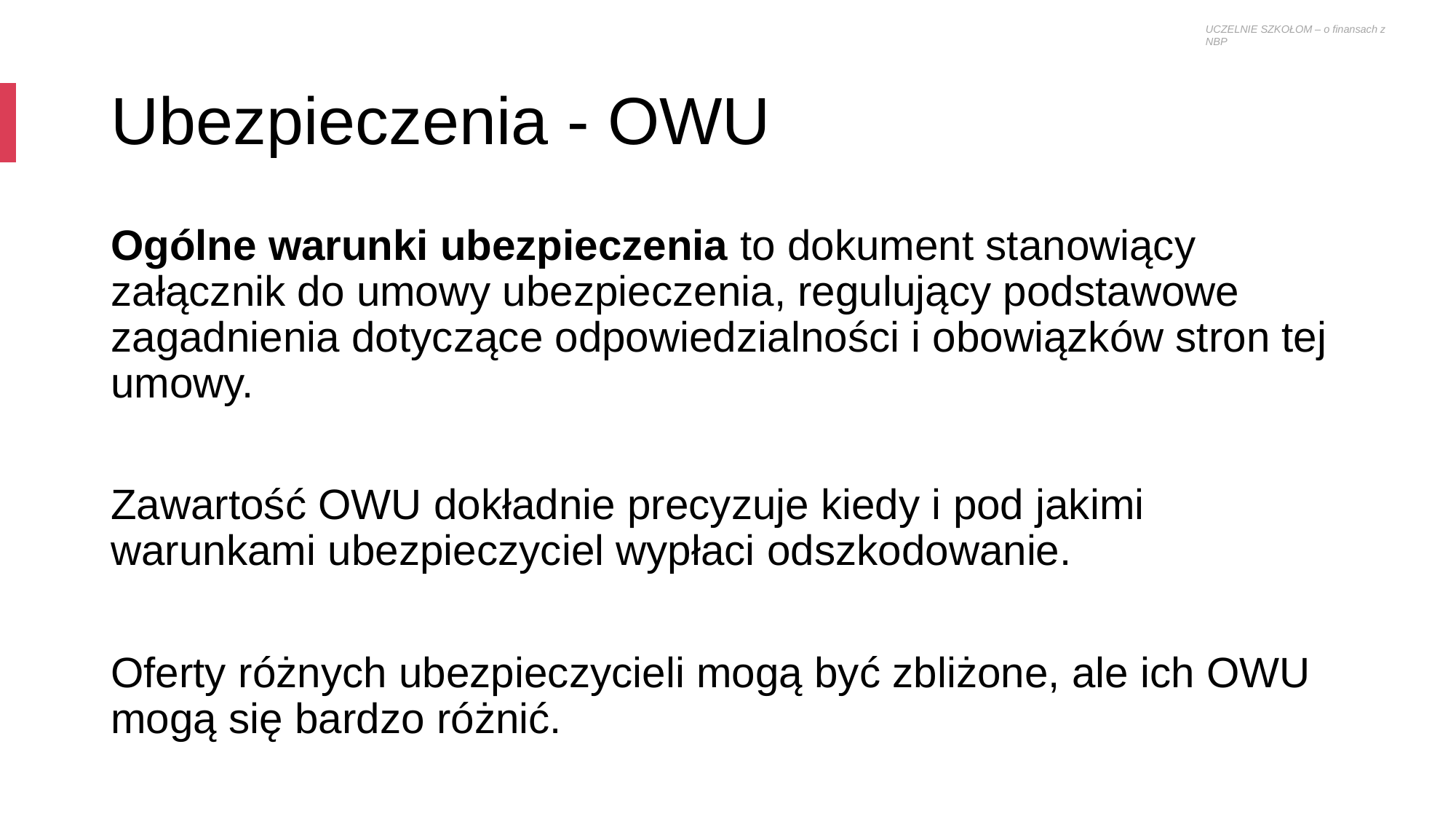

UCZELNIE SZKOŁOM – o finansach z NBP
# Ubezpieczenia - OWU

Ogólne warunki ubezpieczenia to dokument stanowiący załącznik do umowy ubezpieczenia, regulujący podstawowe zagadnienia dotyczące odpowiedzialności i obowiązków stron tej umowy.

Zawartość OWU dokładnie precyzuje kiedy i pod jakimi warunkami ubezpieczyciel wypłaci odszkodowanie.

Oferty różnych ubezpieczycieli mogą być zbliżone, ale ich OWU mogą się bardzo różnić.